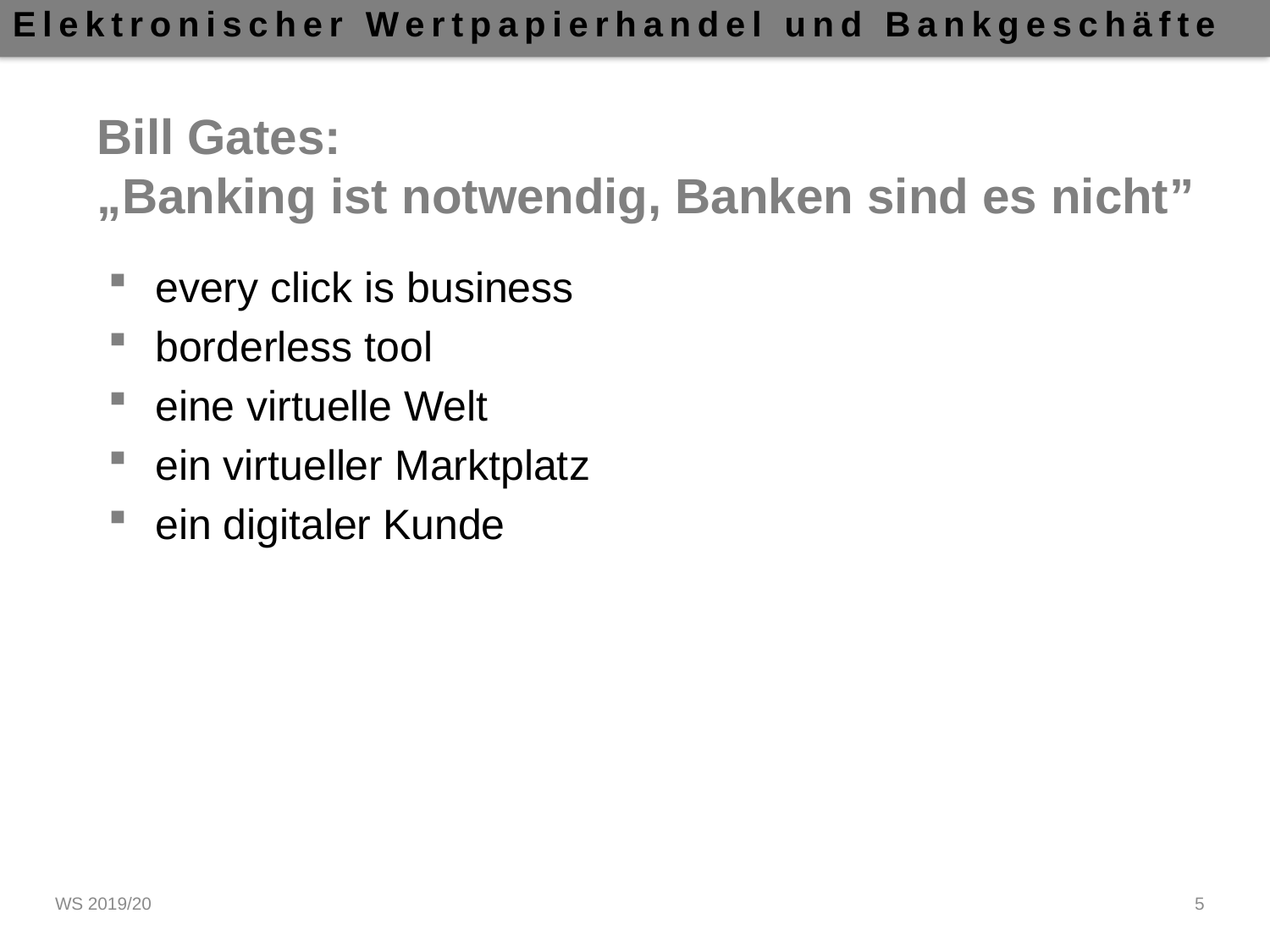

# Bill Gates: „Banking ist notwendig, Banken sind es nicht”
every click is business
borderless tool
eine virtuelle Welt
ein virtueller Marktplatz
ein digitaler Kunde